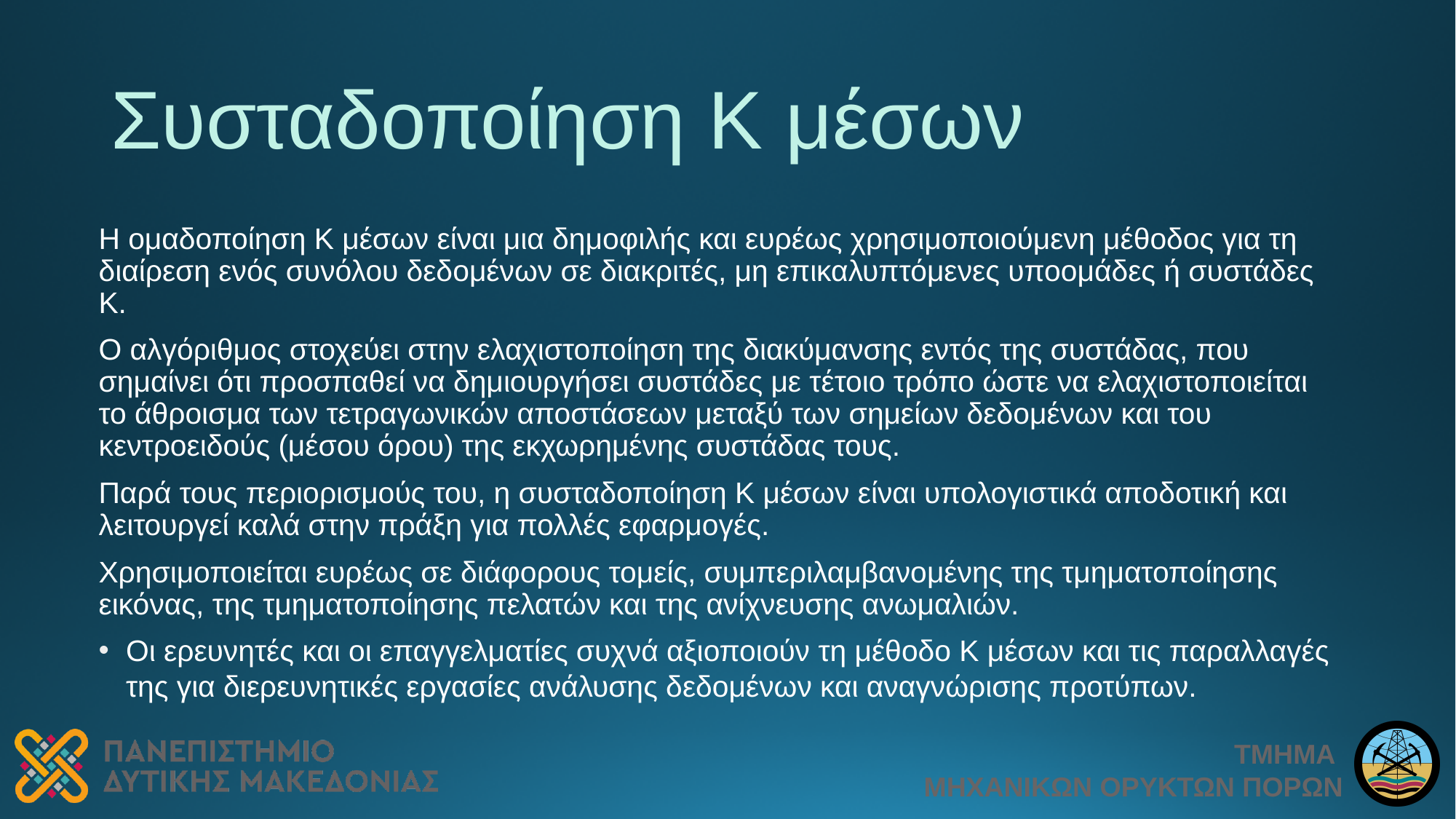

# Συσταδοποίηση Κ μέσων
Η ομαδοποίηση Κ μέσων είναι μια δημοφιλής και ευρέως χρησιμοποιούμενη μέθοδος για τη διαίρεση ενός συνόλου δεδομένων σε διακριτές, μη επικαλυπτόμενες υποομάδες ή συστάδες K.
Ο αλγόριθμος στοχεύει στην ελαχιστοποίηση της διακύμανσης εντός της συστάδας, που σημαίνει ότι προσπαθεί να δημιουργήσει συστάδες με τέτοιο τρόπο ώστε να ελαχιστοποιείται το άθροισμα των τετραγωνικών αποστάσεων μεταξύ των σημείων δεδομένων και του κεντροειδούς (μέσου όρου) της εκχωρημένης συστάδας τους.
Παρά τους περιορισμούς του, η συσταδοποίηση Κ μέσων είναι υπολογιστικά αποδοτική και λειτουργεί καλά στην πράξη για πολλές εφαρμογές.
Χρησιμοποιείται ευρέως σε διάφορους τομείς, συμπεριλαμβανομένης της τμηματοποίησης εικόνας, της τμηματοποίησης πελατών και της ανίχνευσης ανωμαλιών.
Οι ερευνητές και οι επαγγελματίες συχνά αξιοποιούν τη μέθοδο Κ μέσων και τις παραλλαγές της για διερευνητικές εργασίες ανάλυσης δεδομένων και αναγνώρισης προτύπων.